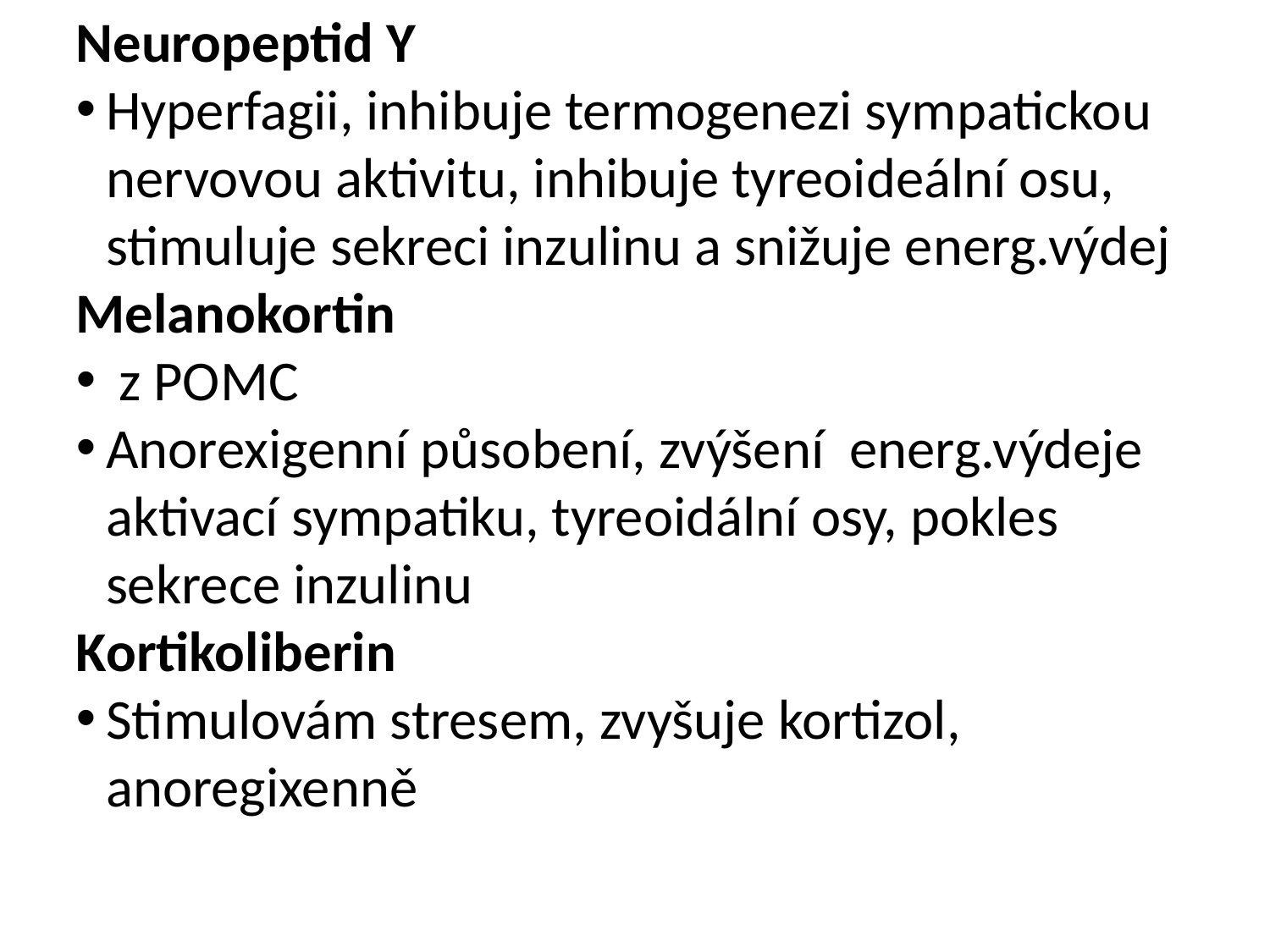

Neuropeptid Y
Hyperfagii, inhibuje termogenezi sympatickou nervovou aktivitu, inhibuje tyreoideální osu, stimuluje sekreci inzulinu a snižuje energ.výdej
Melanokortin
 z POMC
Anorexigenní působení, zvýšení  energ.výdeje aktivací sympatiku, tyreoidální osy, pokles sekrece inzulinu
Kortikoliberin
Stimulovám stresem, zvyšuje kortizol, anoregixenně